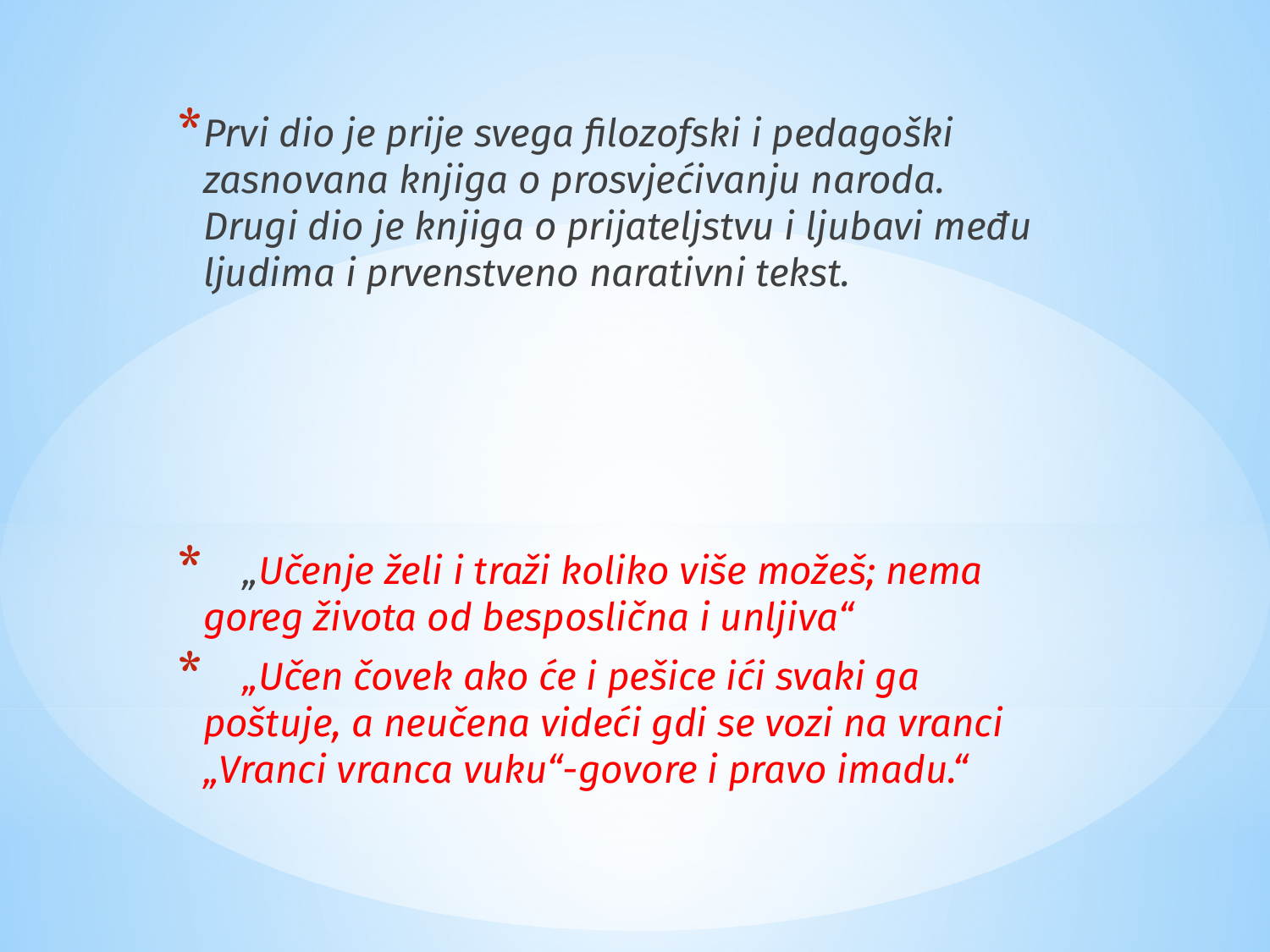

Prvi dio je prije svega filozofski i pedagoški zasnovana knjiga o prosvjećivanju naroda. Drugi dio je knjiga o prijateljstvu i ljubavi među ljudima i prvenstveno narativni tekst.

    „Učenje želi i traži koliko više možeš; nema   goreg života od besposlična i unljiva“
    „Učen čovek ako će i pešice ići svaki ga poštuje, a neučena videći gdi se vozi na vranci „Vranci vranca vuku“-govore i pravo imadu.“